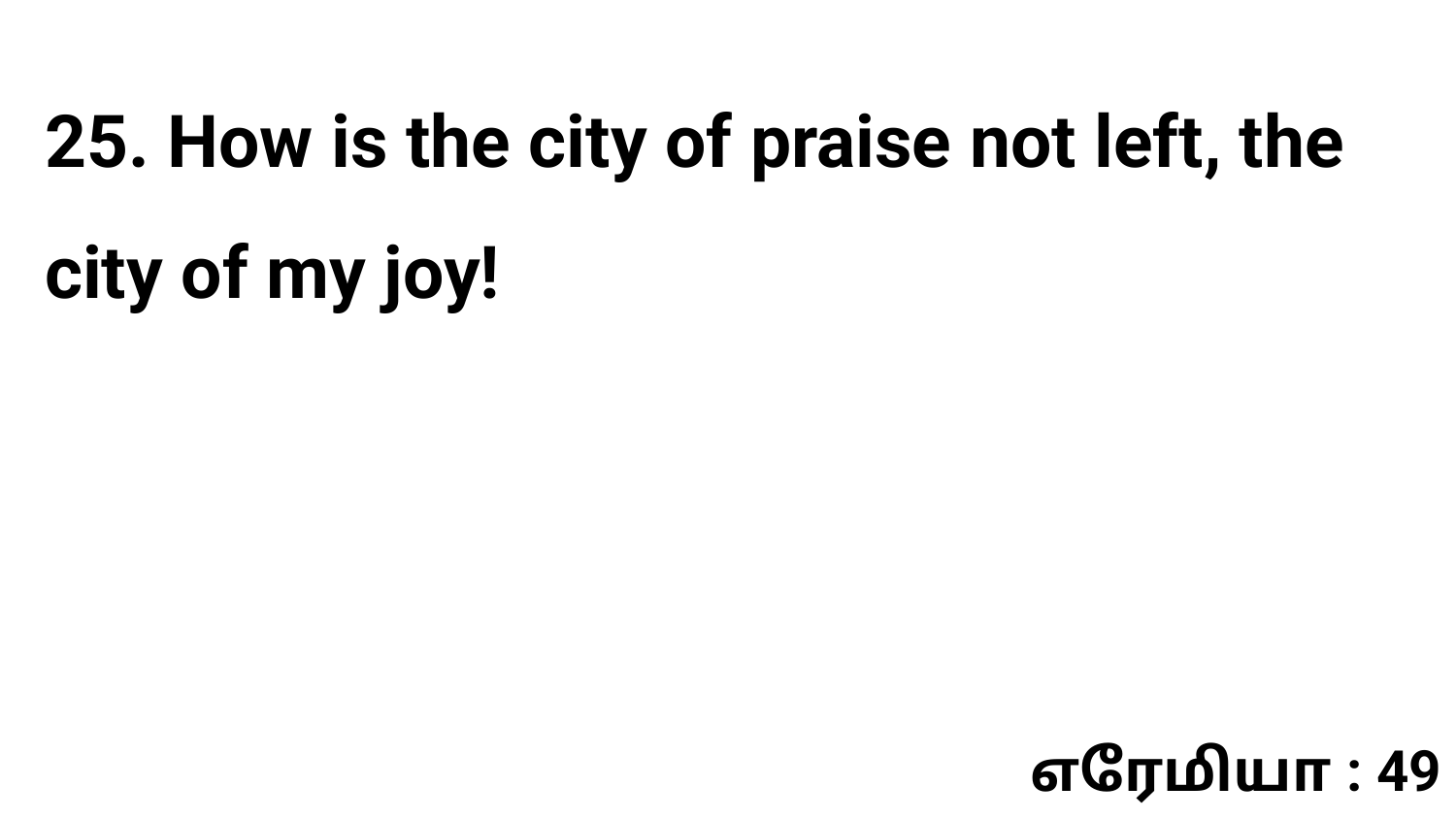

25. How is the city of praise not left, the city of my joy!
எரேமியா : 49